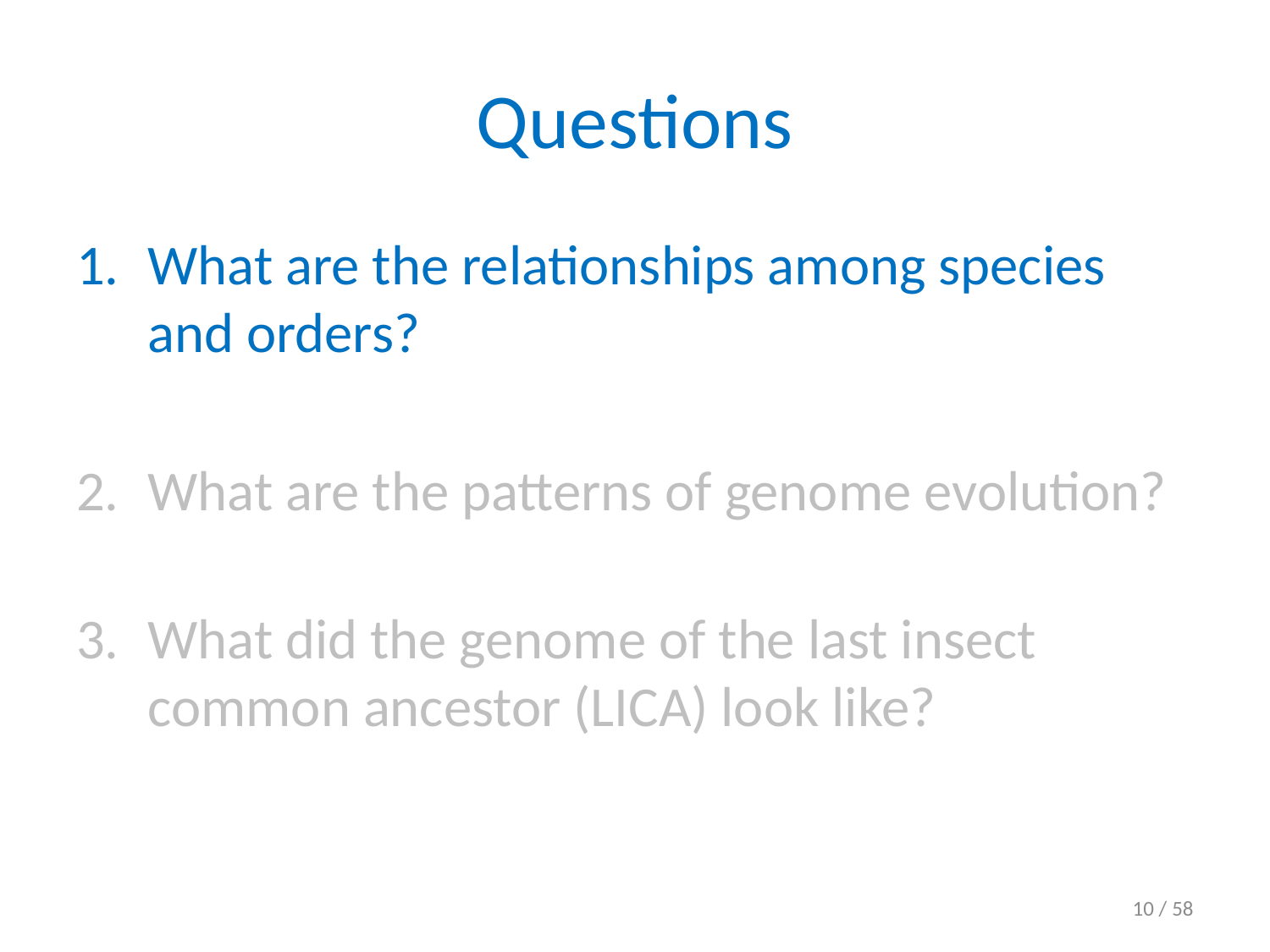

# Questions
What are the relationships among species and orders?

What are the patterns of genome evolution?

What did the genome of the last insect common ancestor (LICA) look like?
10 / 58